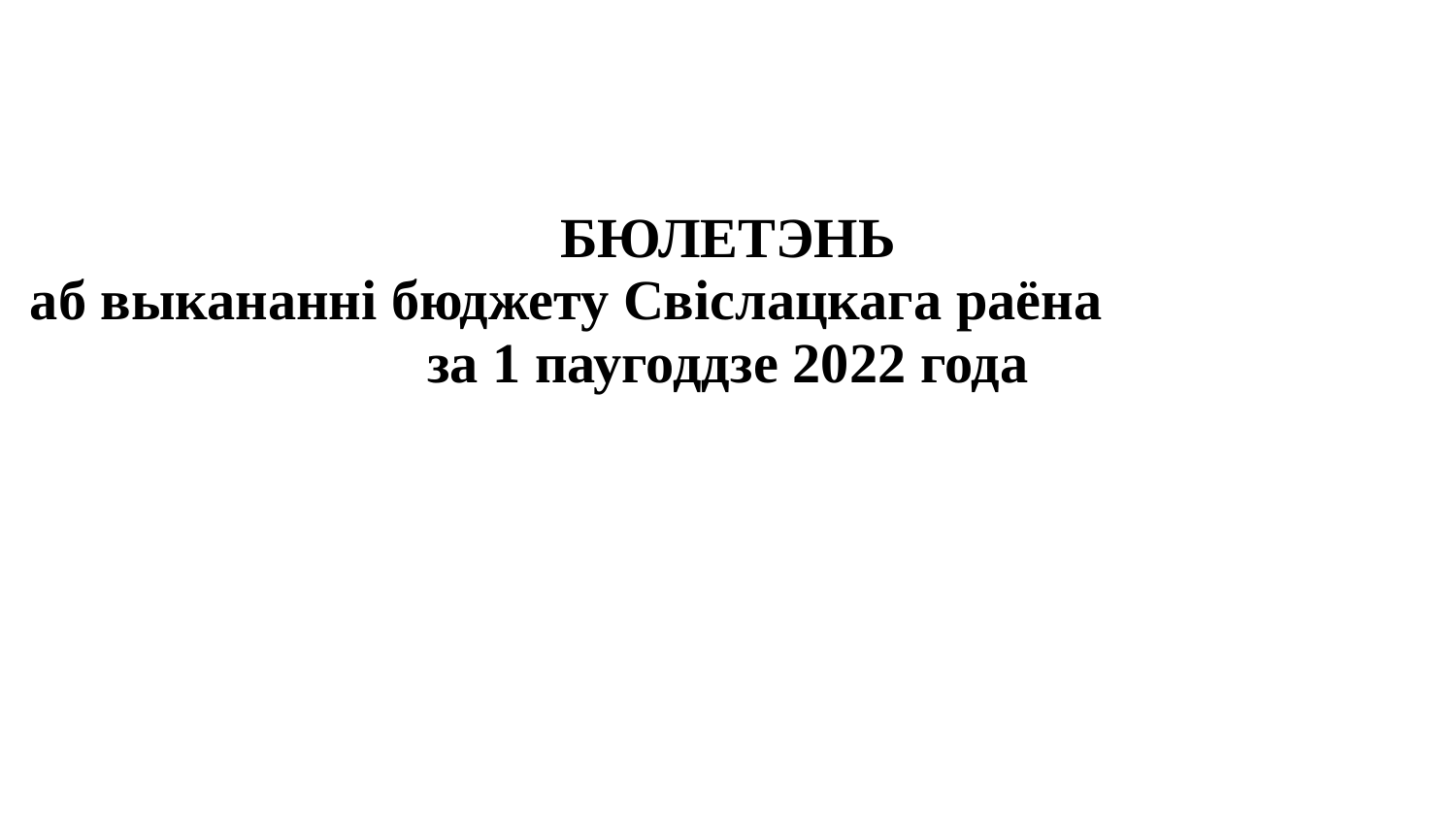

| БЮЛЕТЭНЬ аб выкананні бюджету Свіслацкага раёна за 1 паугоддзе 2022 года |
| --- |